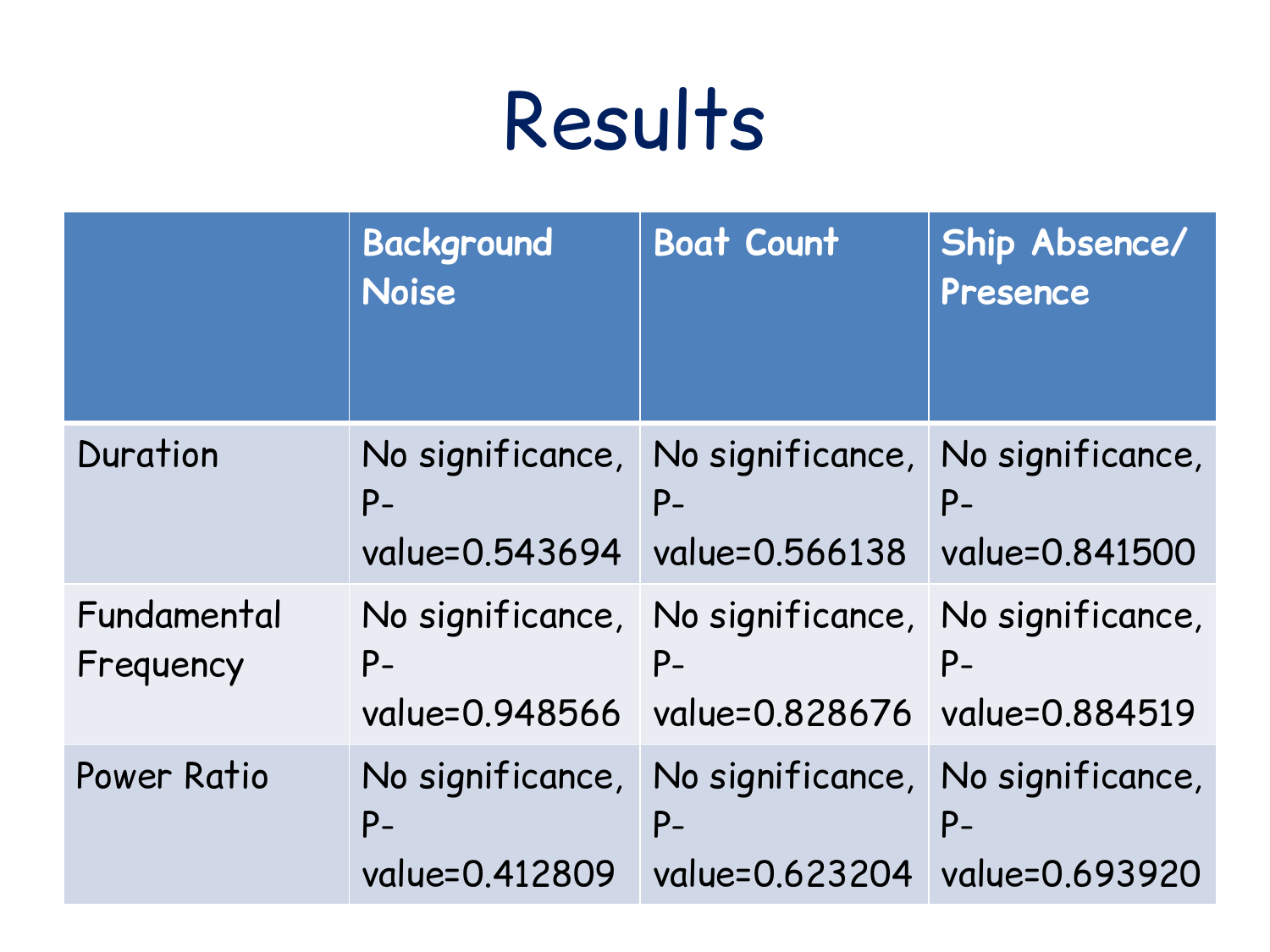

# Results
|  | Background Noise | Boat Count | Ship Absence/ Presence |
| --- | --- | --- | --- |
| Duration | No significance, P-value=0.543694 | No significance, P-value=0.566138 | No significance, P-value=0.841500 |
| Fundamental Frequency | No significance, P-value=0.948566 | No significance, P-value=0.828676 | No significance, P-value=0.884519 |
| Power Ratio | No significance, P-value=0.412809 | No significance, P-value=0.623204 | No significance, P-value=0.693920 |